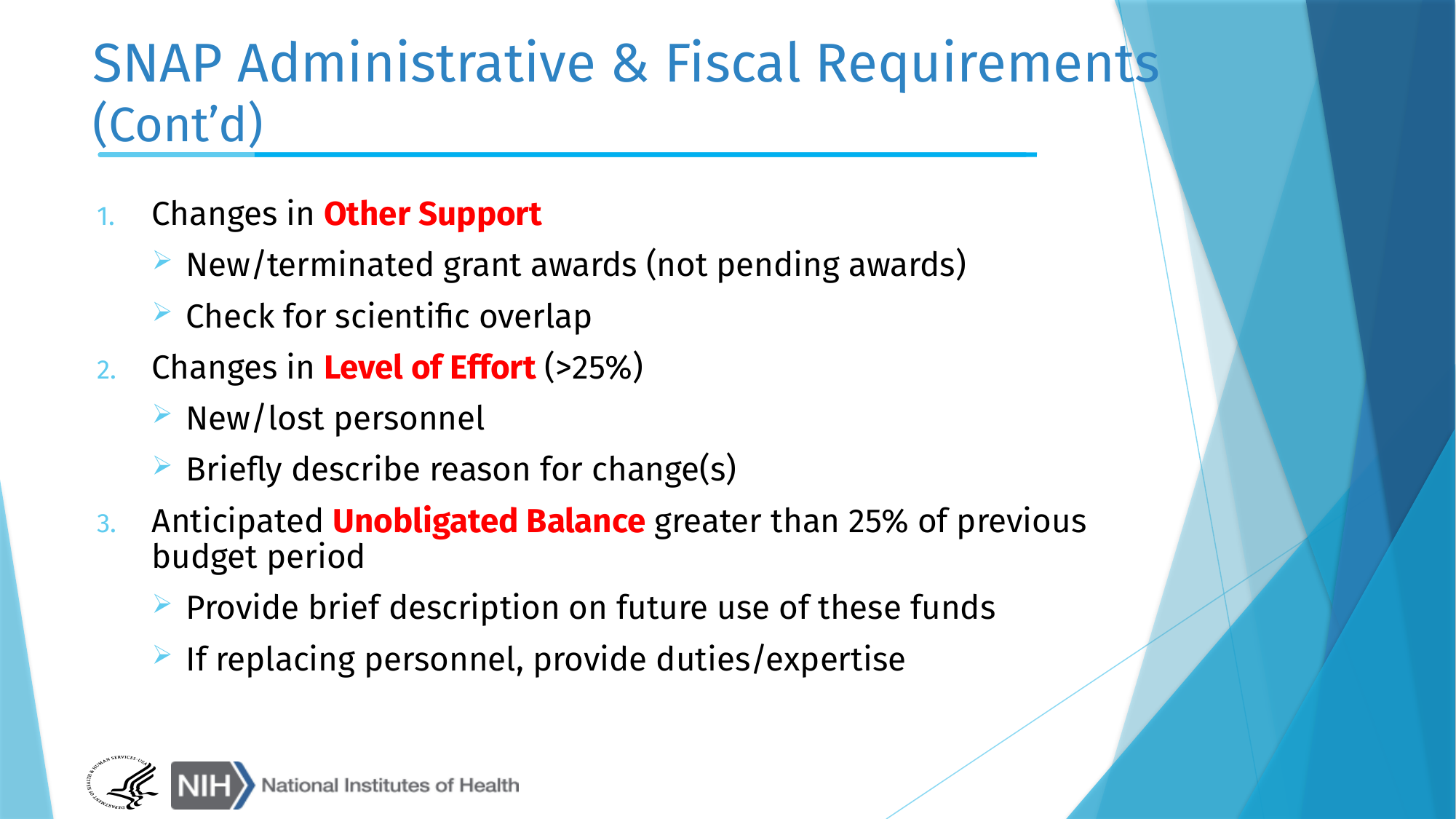

# SNAP Administrative & Fiscal Requirements (Cont’d)

Changes in Other Support
New/terminated grant awards (not pending awards)
Check for scientific overlap
Changes in Level of Effort (>25%)
New/lost personnel
Briefly describe reason for change(s)
Anticipated Unobligated Balance greater than 25% of previous budget period
Provide brief description on future use of these funds
If replacing personnel, provide duties/expertise